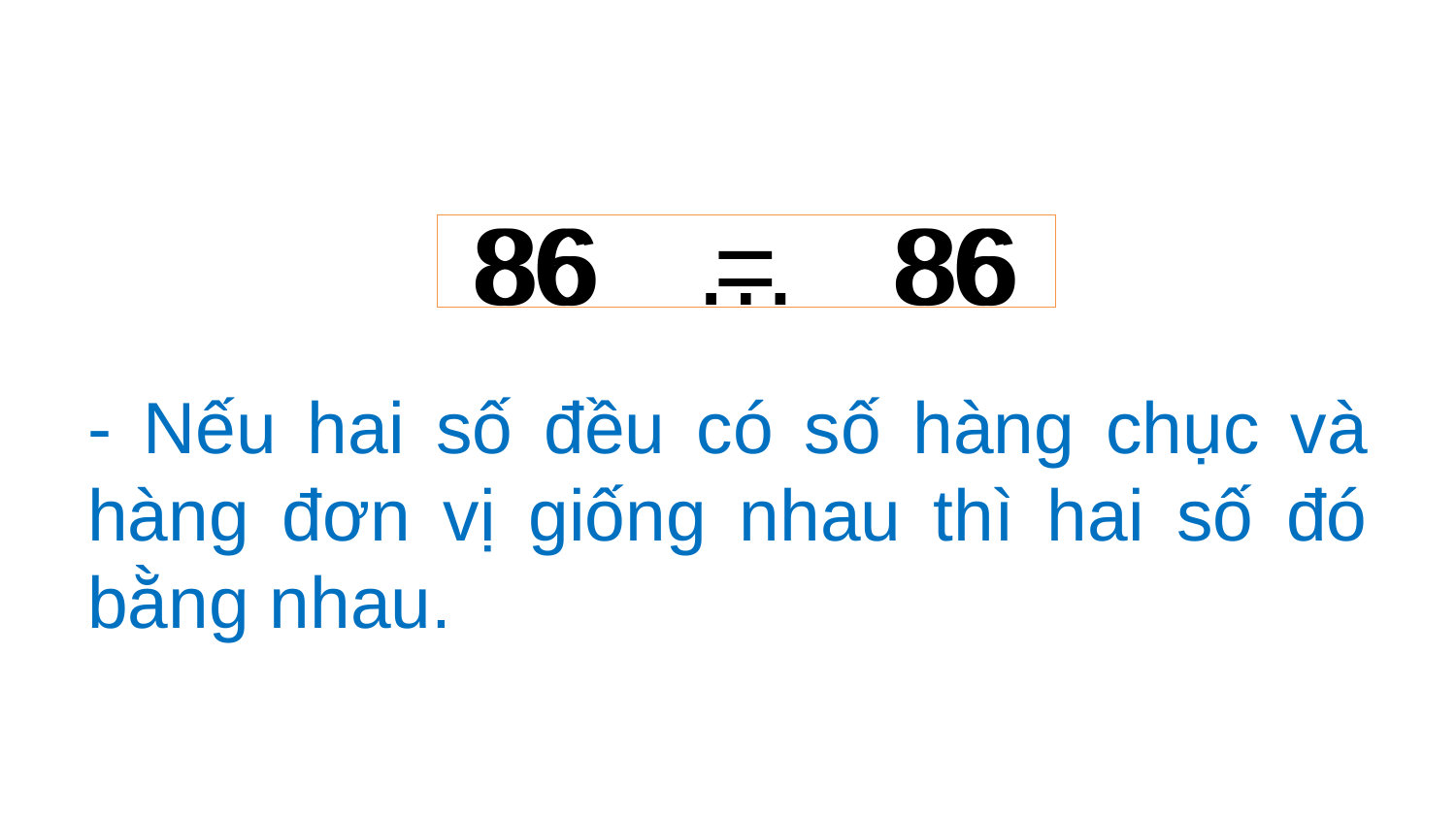

86   …   86
86    =    86
- Nếu hai số đều có số hàng chục và hàng đơn vị giống nhau thì hai số đó bằng nhau.